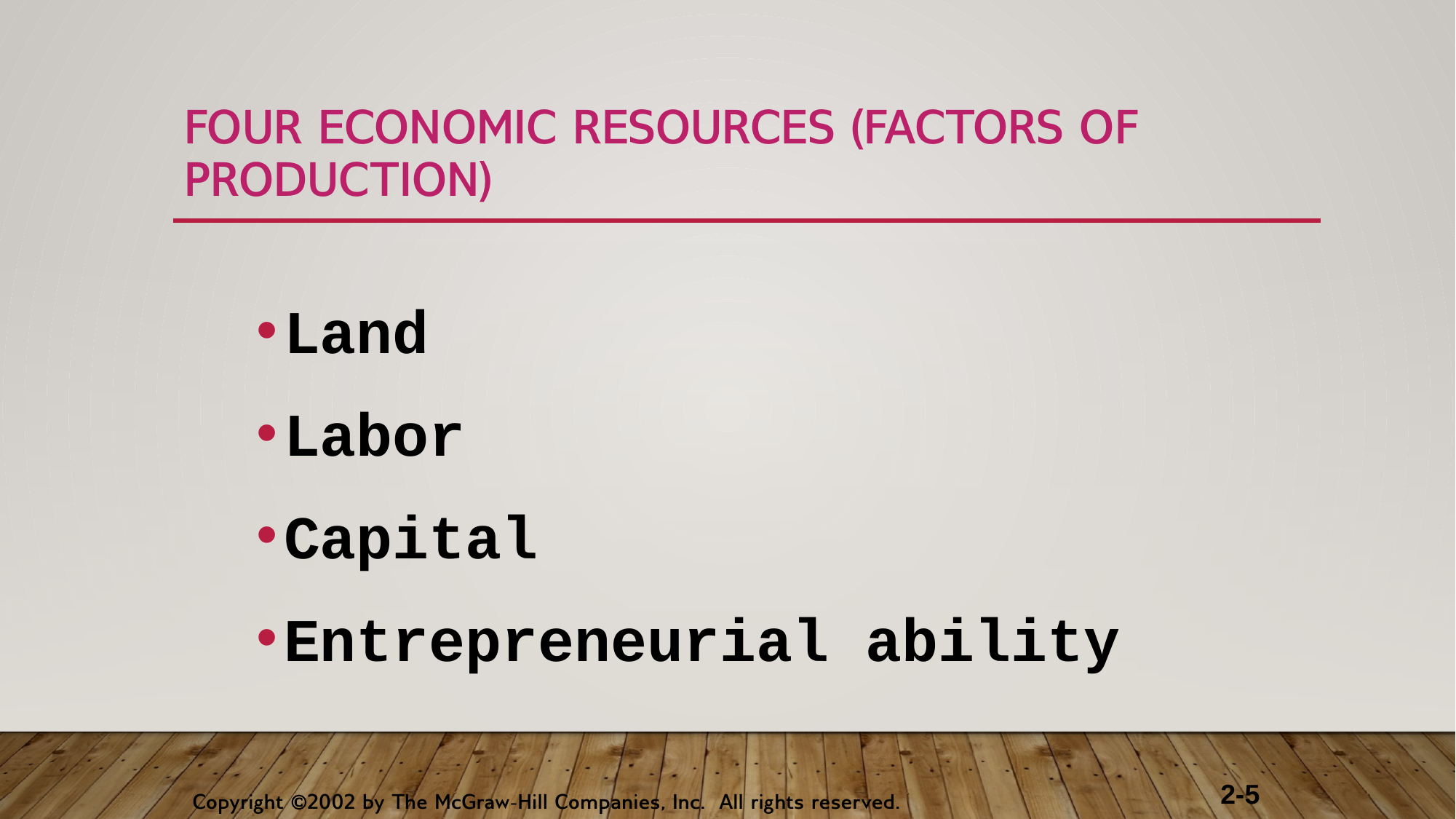

# Four Economic Resources (Factors of Production)
Land
Labor
Capital
Entrepreneurial ability
2-5
Copyright ©2002 by The McGraw-Hill Companies, Inc.  All rights reserved.